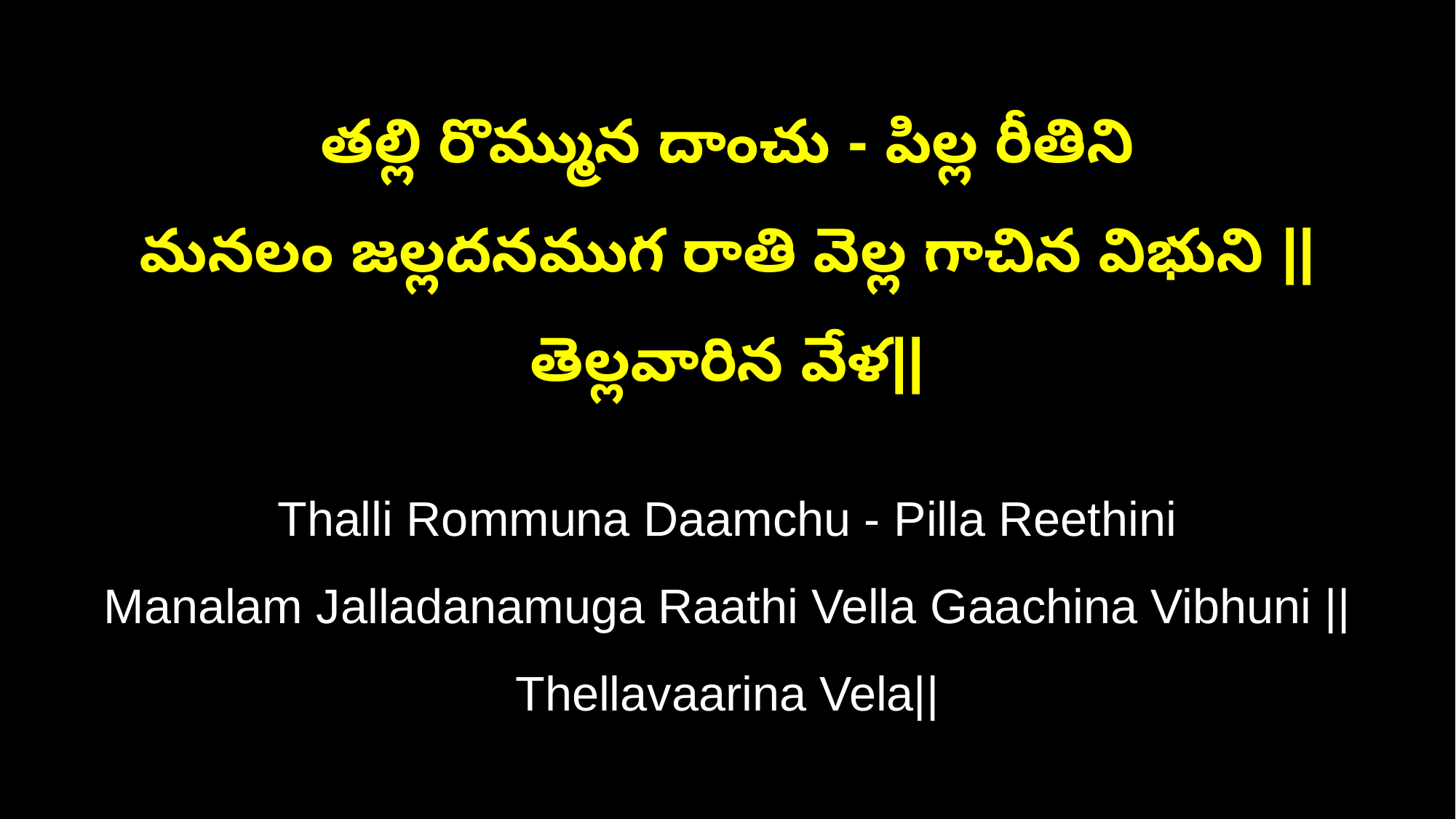

తల్లి రొమ్మున దాంచు - పిల్ల రీతిని
మనలం జల్లదనముగ రాతి వెల్ల గాచిన విభుని ||తెల్లవారిన వేళ||
Thalli Rommuna Daamchu - Pilla Reethini
Manalam Jalladanamuga Raathi Vella Gaachina Vibhuni ||Thellavaarina Vela||